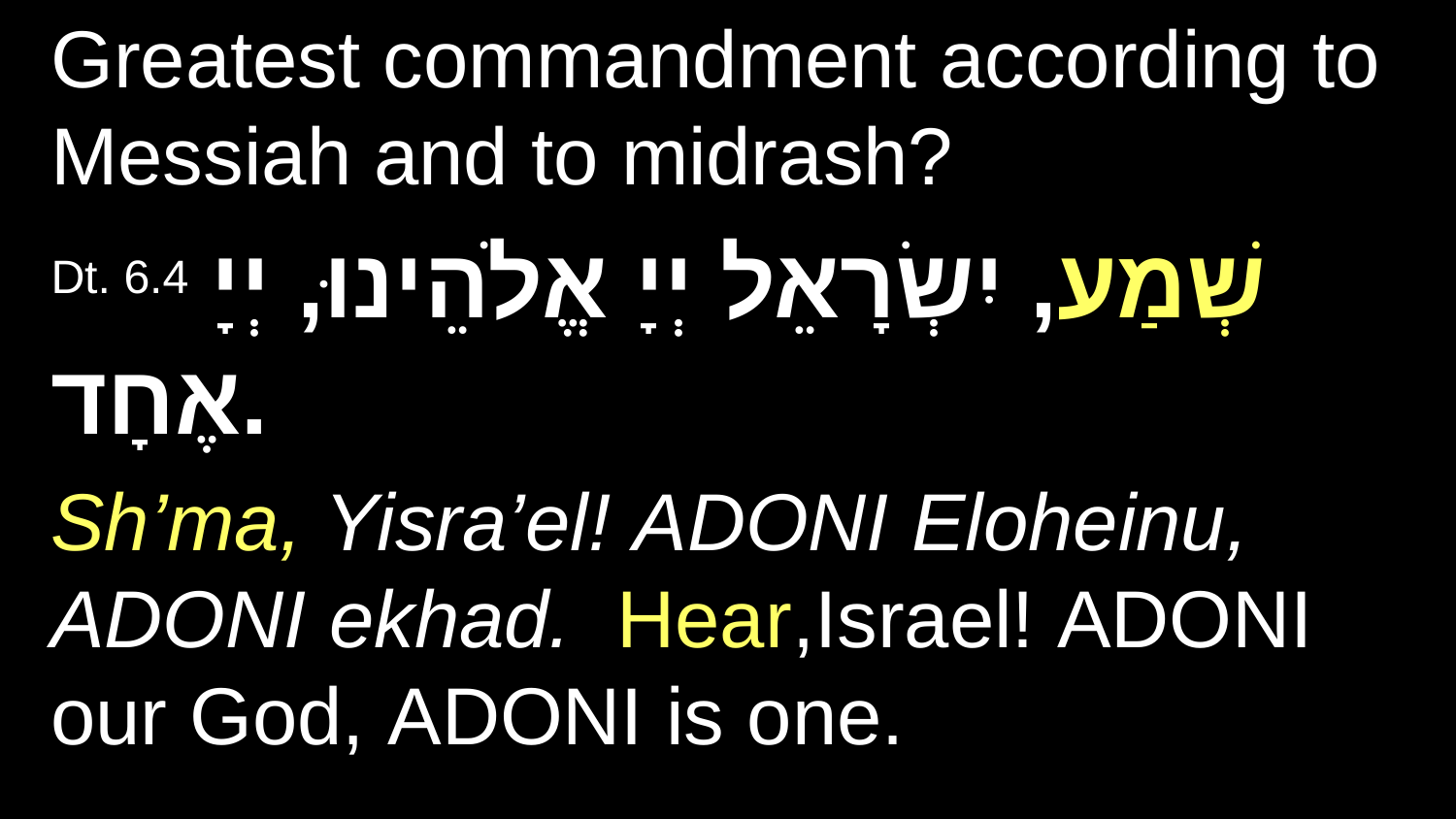

Greatest commandment according to Messiah and to midrash?
Dt. 6.4 שְׁמַע, יִשְׂרָאֵל יְיָ אֱלֹהֵינוּ, יְיָ אֶחָד.
Sh’ma, Yisra’el! Adoni Eloheinu, Adoni ekhad.  Hear,Israel! Adoni  our God, Adoni is one.